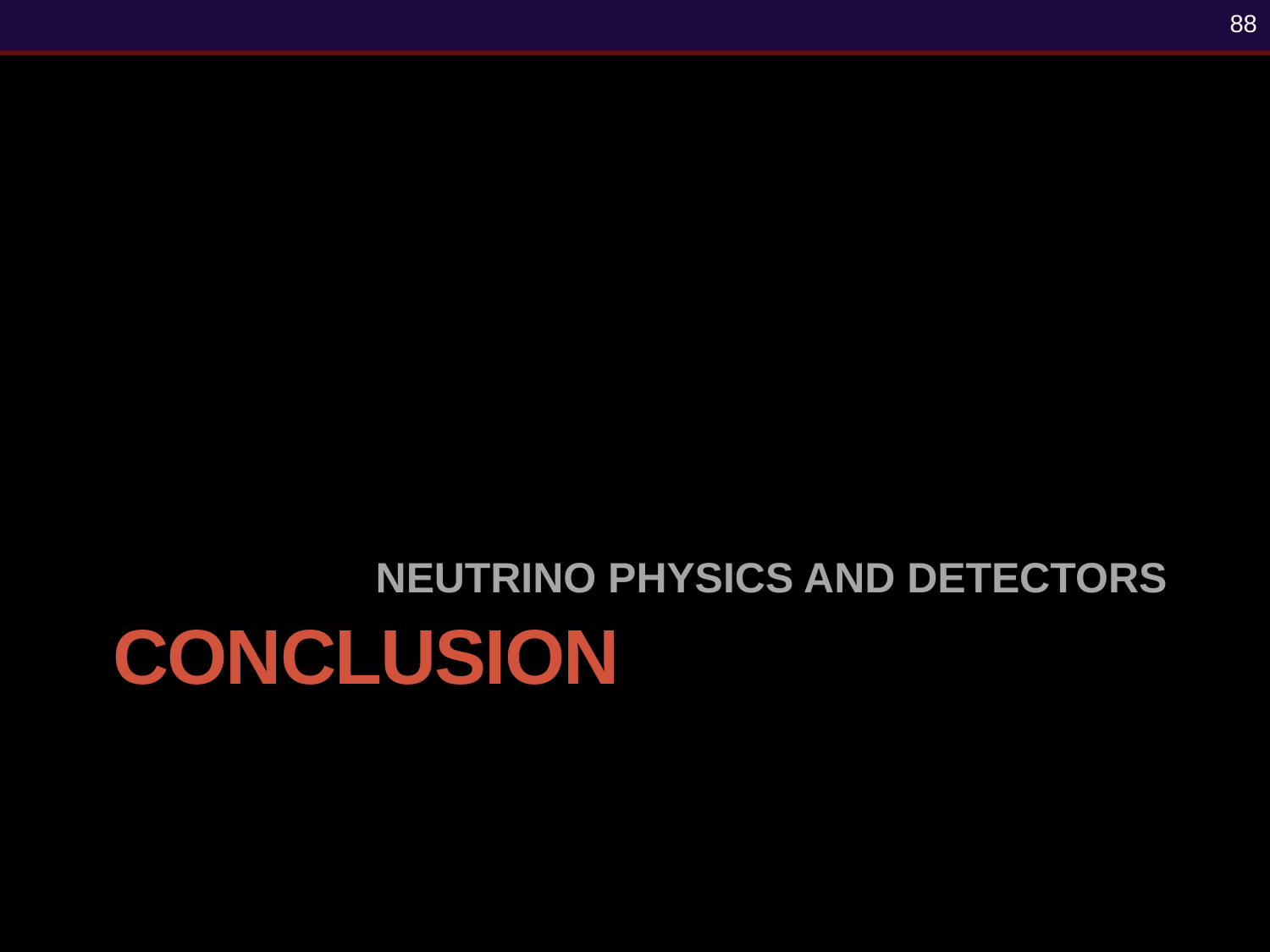

88
NEUTRINO PHYSICS AND DETECTORS
# Conclusion